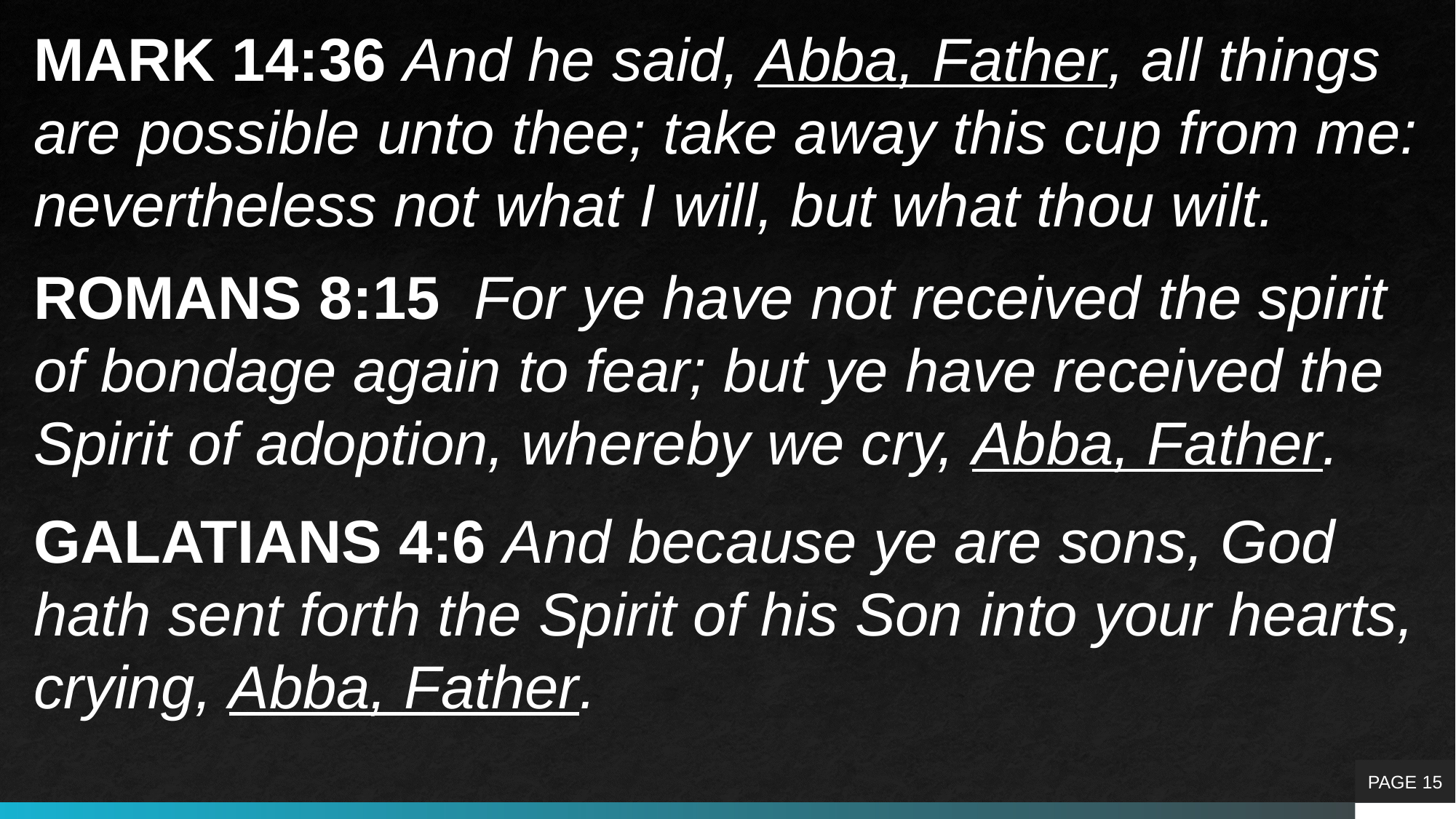

MARK 14:36 And he said, Abba, Father, all things are possible unto thee; take away this cup from me: nevertheless not what I will, but what thou wilt.

ROMANS 8:15  For ye have not received the spirit of bondage again to fear; but ye have received the Spirit of adoption, whereby we cry, Abba, Father.

GALATIANS 4:6 And because ye are sons, God hath sent forth the Spirit of his Son into your hearts, crying, Abba, Father.
PAGE 15